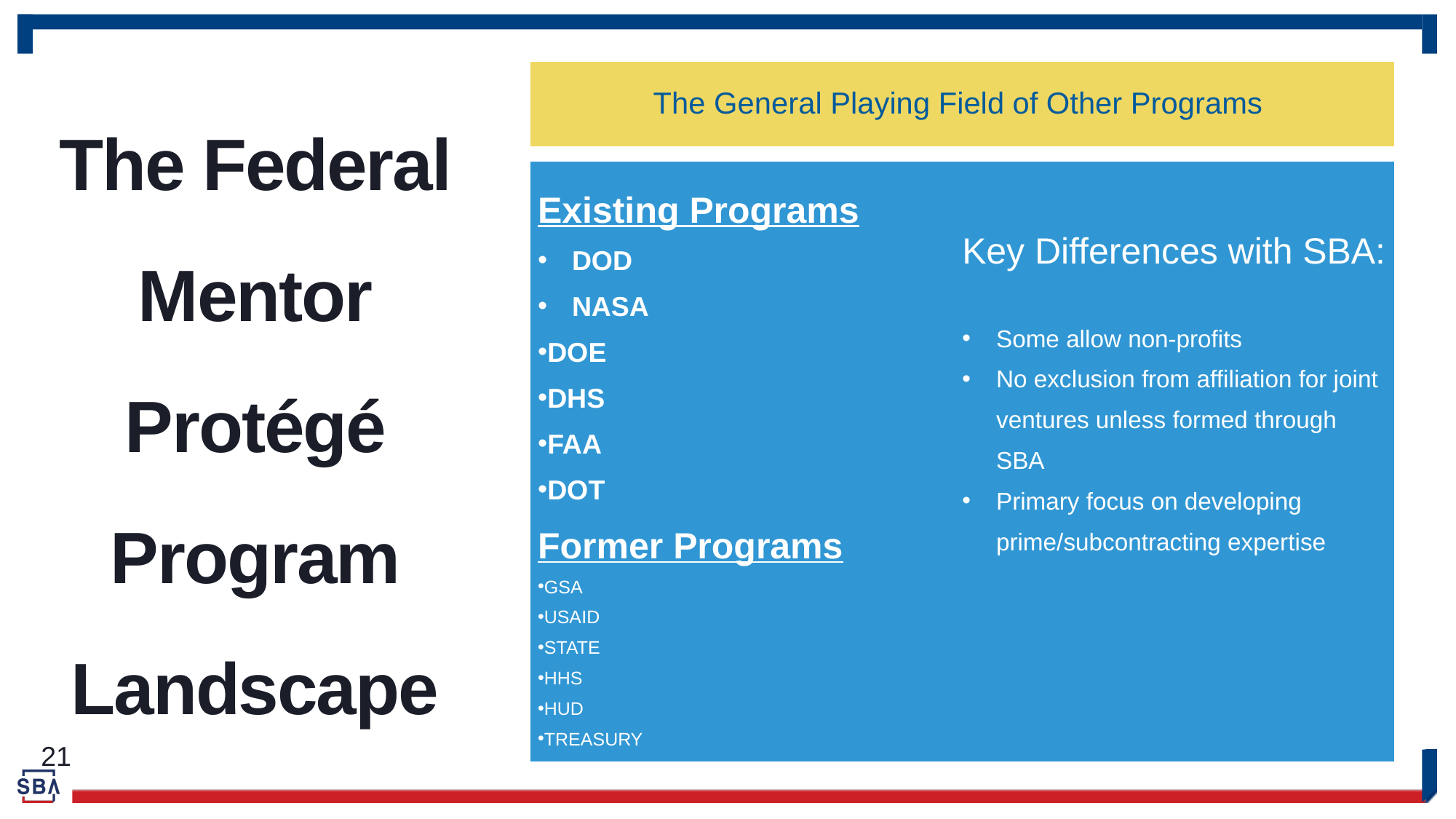

The General Playing Field of Other Programs
# The Federal Mentor Protégé Program Landscape
Existing Programs
DOD
NASA
DOE
DHS
FAA
DOT
Former Programs
GSA
USAID
STATE
HHS
HUD
TREASURY

Key Differences with SBA:

Some allow non-profits
No exclusion from affiliation for joint ventures unless formed through SBA
Primary focus on developing prime/subcontracting expertise